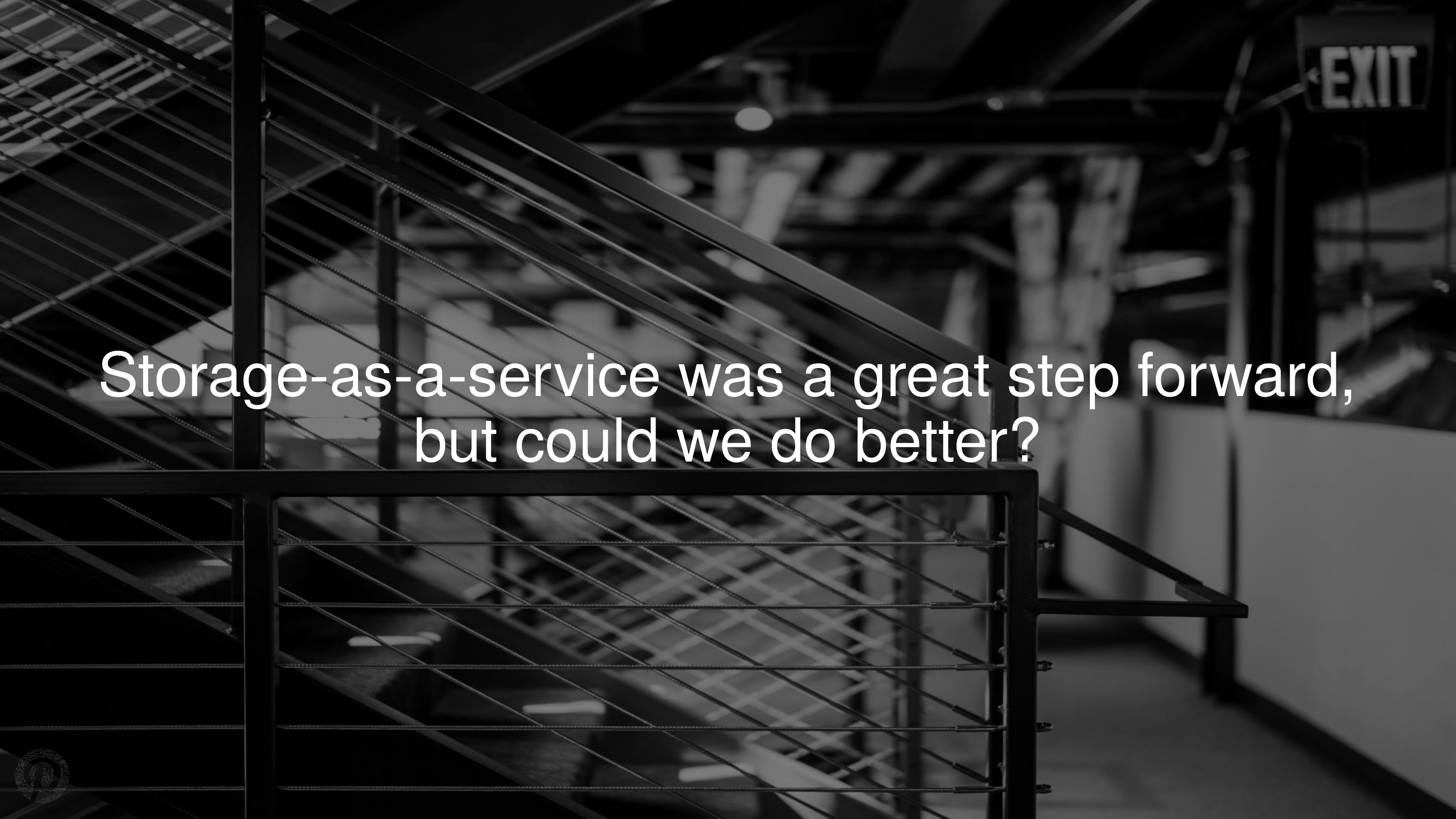

# Storage-as-a-service was a great step forward, but could we do better?